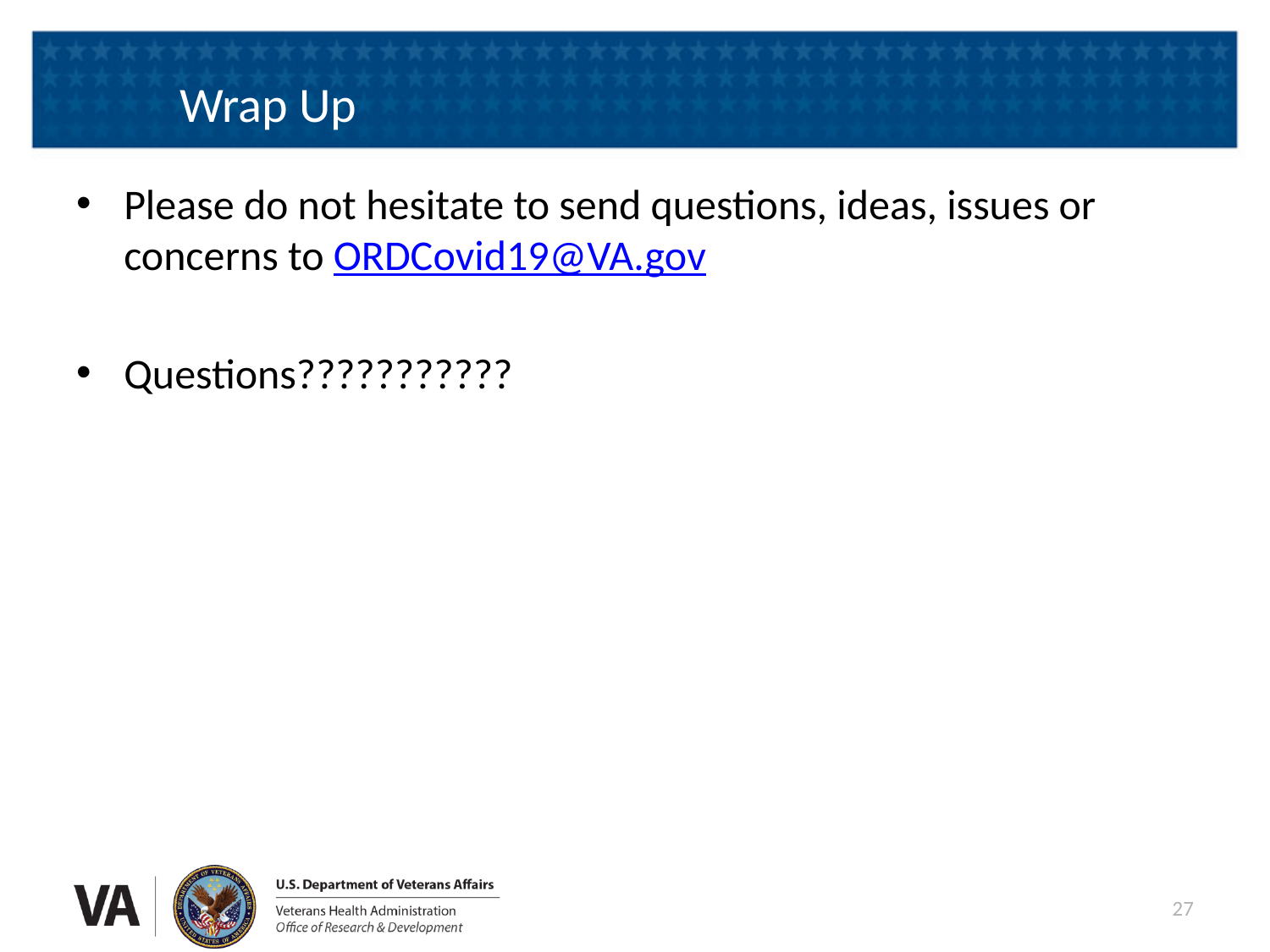

# Wrap Up
Please do not hesitate to send questions, ideas, issues or concerns to ORDCovid19@VA.gov

Questions???????????
27